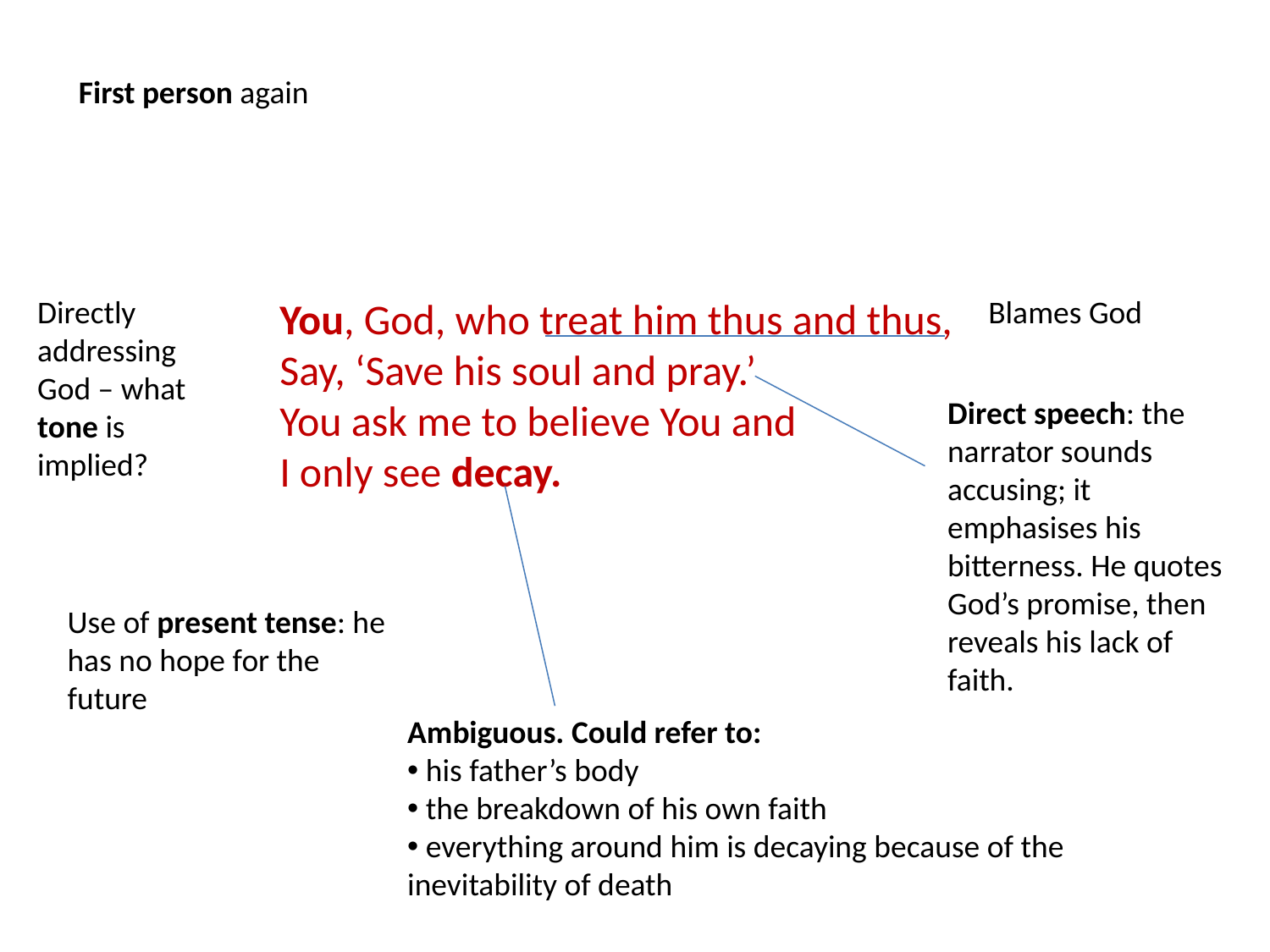

First person again
Directly addressing God – what tone is implied?
You, God, who treat him thus and thus,
Say, ‘Save his soul and pray.’
You ask me to believe You and
I only see decay.

Blames God
Direct speech: the narrator sounds accusing; it emphasises his bitterness. He quotes God’s promise, then reveals his lack of faith.
Use of present tense: he has no hope for the future
Ambiguous. Could refer to:
 his father’s body
 the breakdown of his own faith
 everything around him is decaying because of the inevitability of death